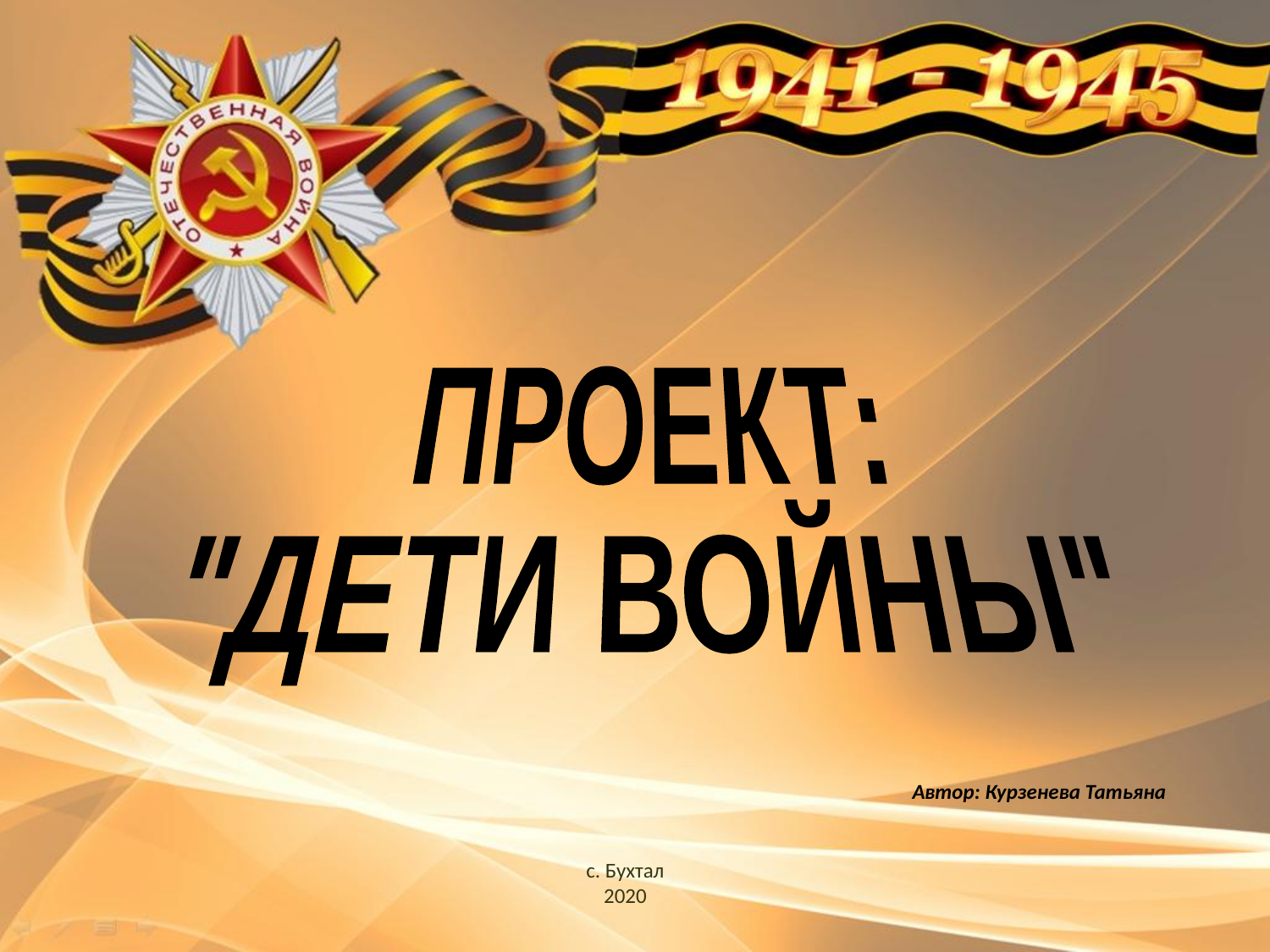

ПРОЕКТ:
"ДЕТИ ВОЙНЫ"

Автор: Курзенева Татьяна
с. Бухтал
2020